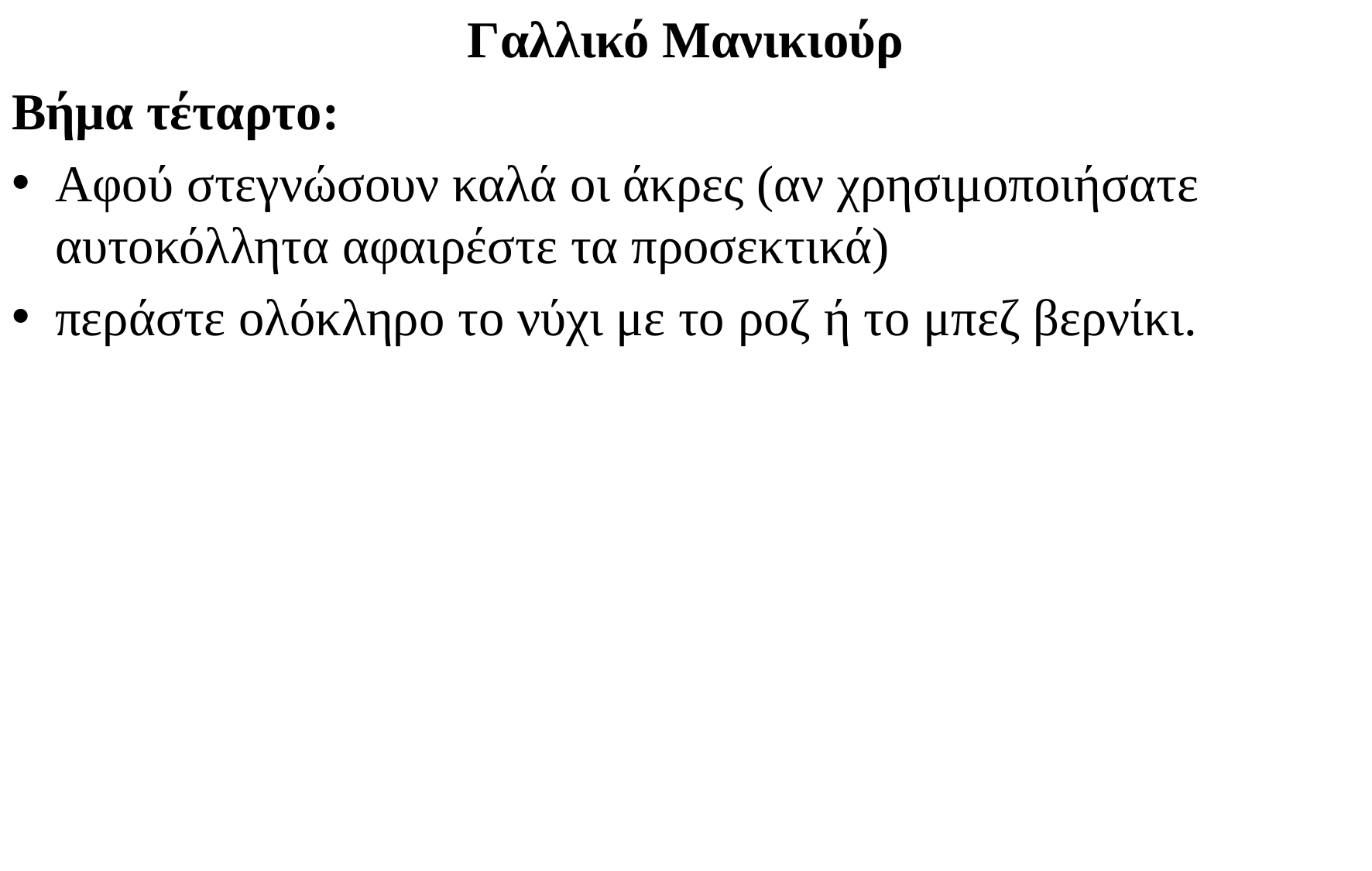

Γαλλικό Μανικιούρ
Βήμα τέταρτο:
Αφού στεγνώσουν καλά οι άκρες (αν χρησιμοποιήσατε αυτοκόλλητα αφαιρέστε τα προσεκτικά)
περάστε ολόκληρο το νύχι με το ροζ ή το μπεζ βερνίκι.